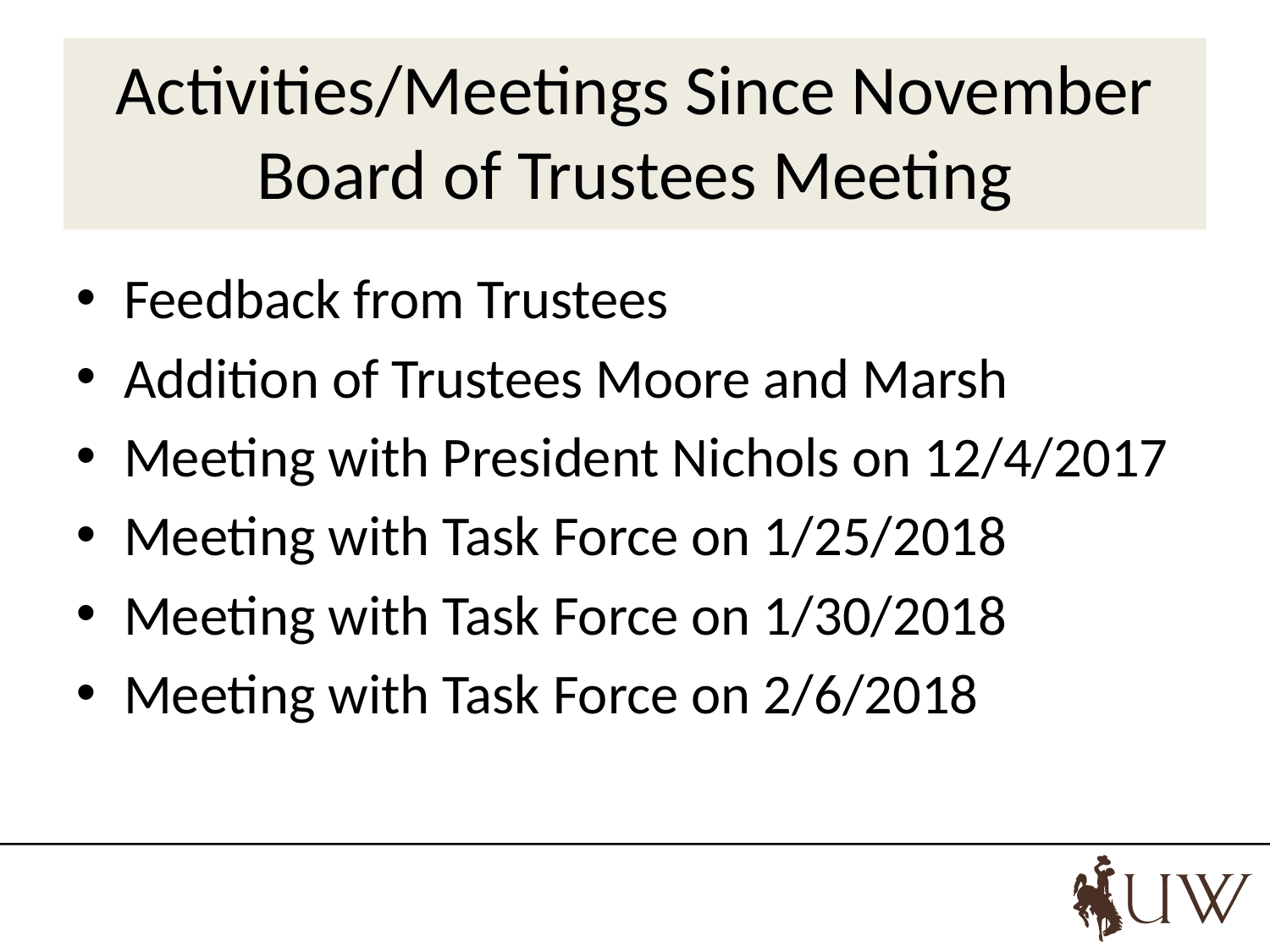

# Activities/Meetings Since November Board of Trustees Meeting
Feedback from Trustees
Addition of Trustees Moore and Marsh
Meeting with President Nichols on 12/4/2017
Meeting with Task Force on 1/25/2018
Meeting with Task Force on 1/30/2018
Meeting with Task Force on 2/6/2018